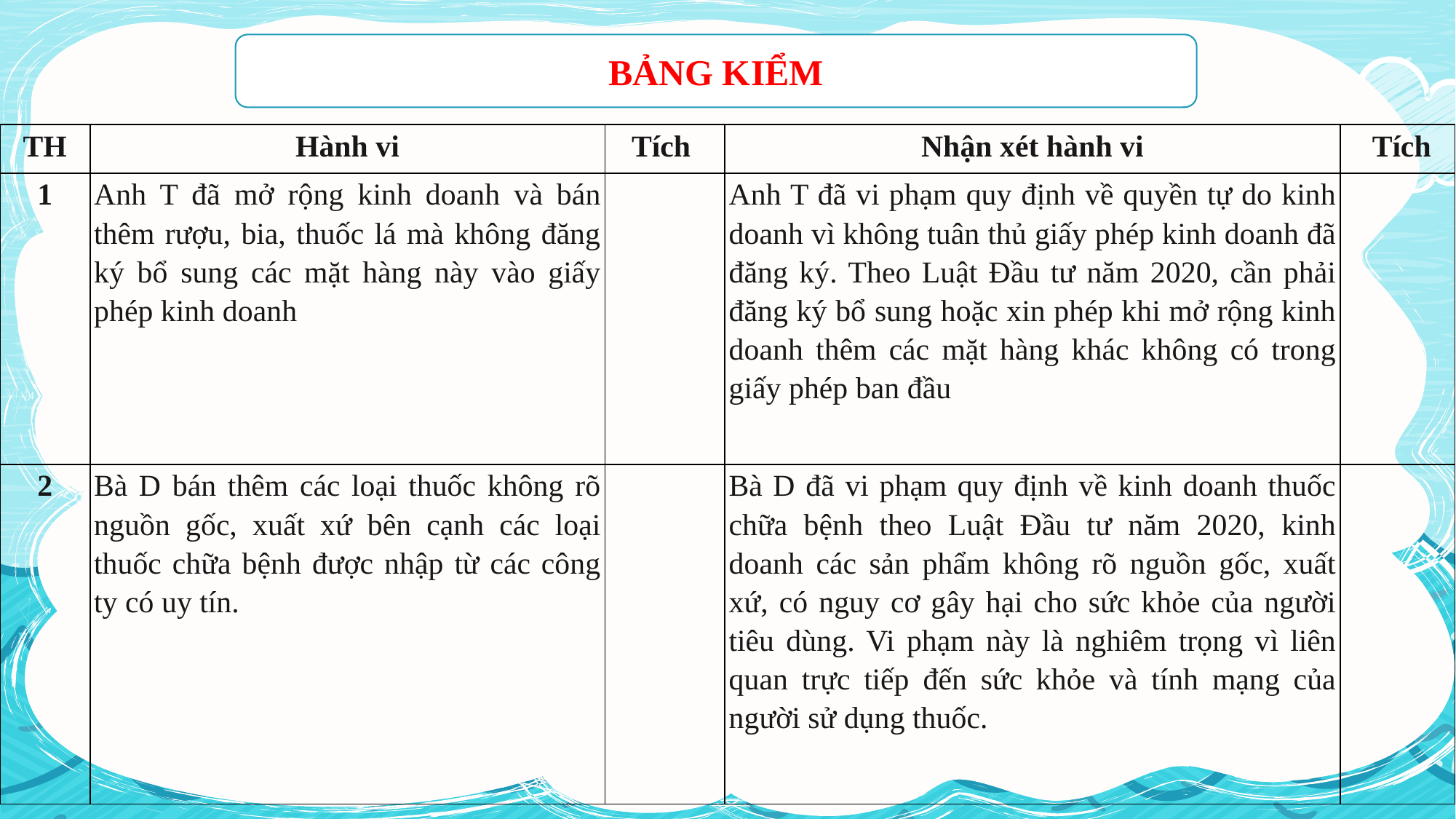

BẢNG KIỂM
| TH | Hành vi | Tích | Nhận xét hành vi | Tích |
| --- | --- | --- | --- | --- |
| 1 | Anh T đã mở rộng kinh doanh và bán thêm rượu, bia, thuốc lá mà không đăng ký bổ sung các mặt hàng này vào giấy phép kinh doanh |  | Anh T đã vi phạm quy định về quyền tự do kinh doanh vì không tuân thủ giấy phép kinh doanh đã đăng ký. Theo Luật Đầu tư năm 2020, cần phải đăng ký bổ sung hoặc xin phép khi mở rộng kinh doanh thêm các mặt hàng khác không có trong giấy phép ban đầu |  |
| 2 | Bà D bán thêm các loại thuốc không rõ nguồn gốc, xuất xứ bên cạnh các loại thuốc chữa bệnh được nhập từ các công ty có uy tín. |  | Bà D đã vi phạm quy định về kinh doanh thuốc chữa bệnh theo Luật Đầu tư năm 2020, kinh doanh các sản phẩm không rõ nguồn gốc, xuất xứ, có nguy cơ gây hại cho sức khỏe của người tiêu dùng. Vi phạm này là nghiêm trọng vì liên quan trực tiếp đến sức khỏe và tính mạng của người sử dụng thuốc. |  |